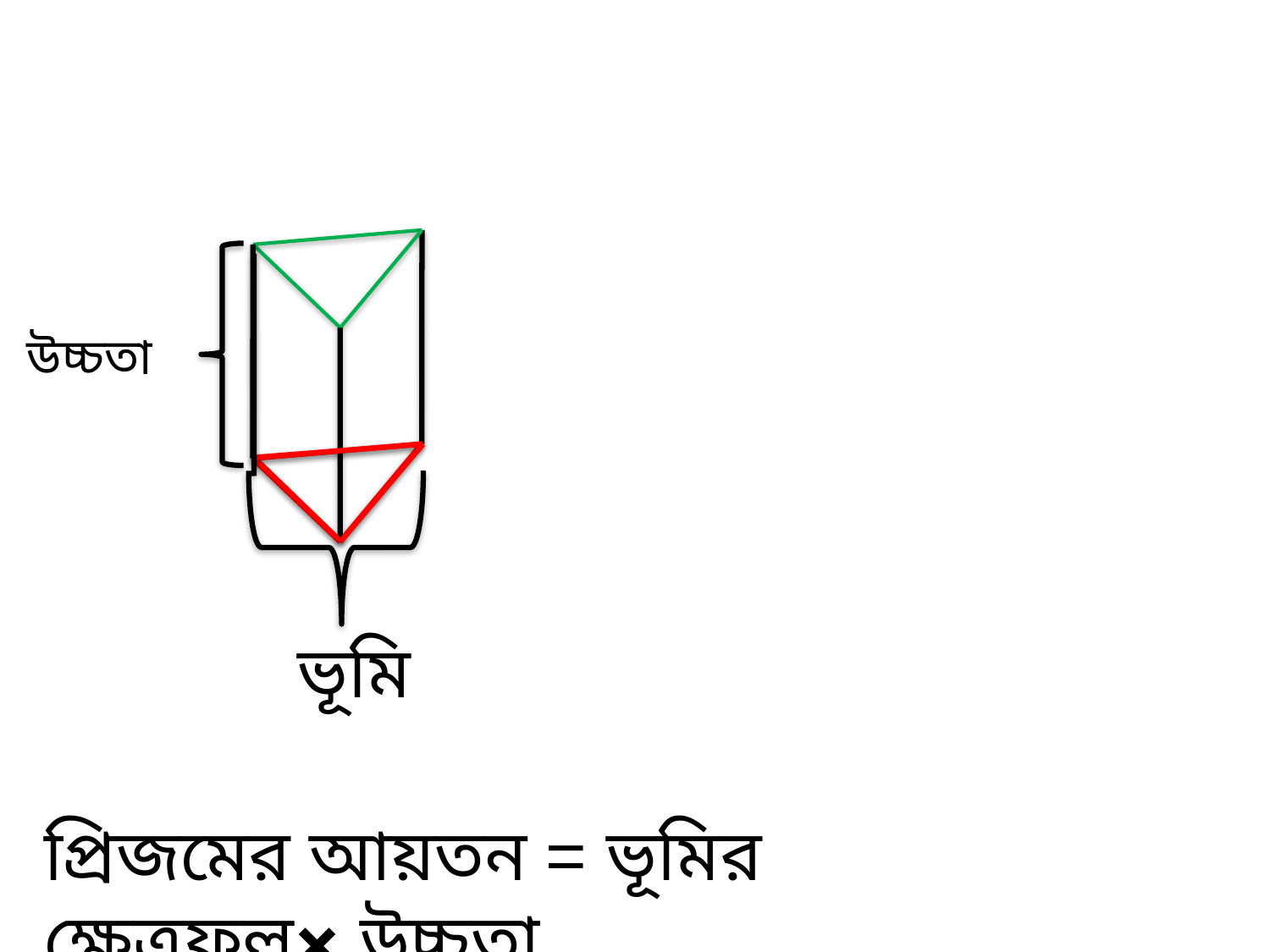

উচ্চতা

ভূমি

প্রিজমের আয়তন = ভূমির ক্ষেত্রফল× উচ্চতা